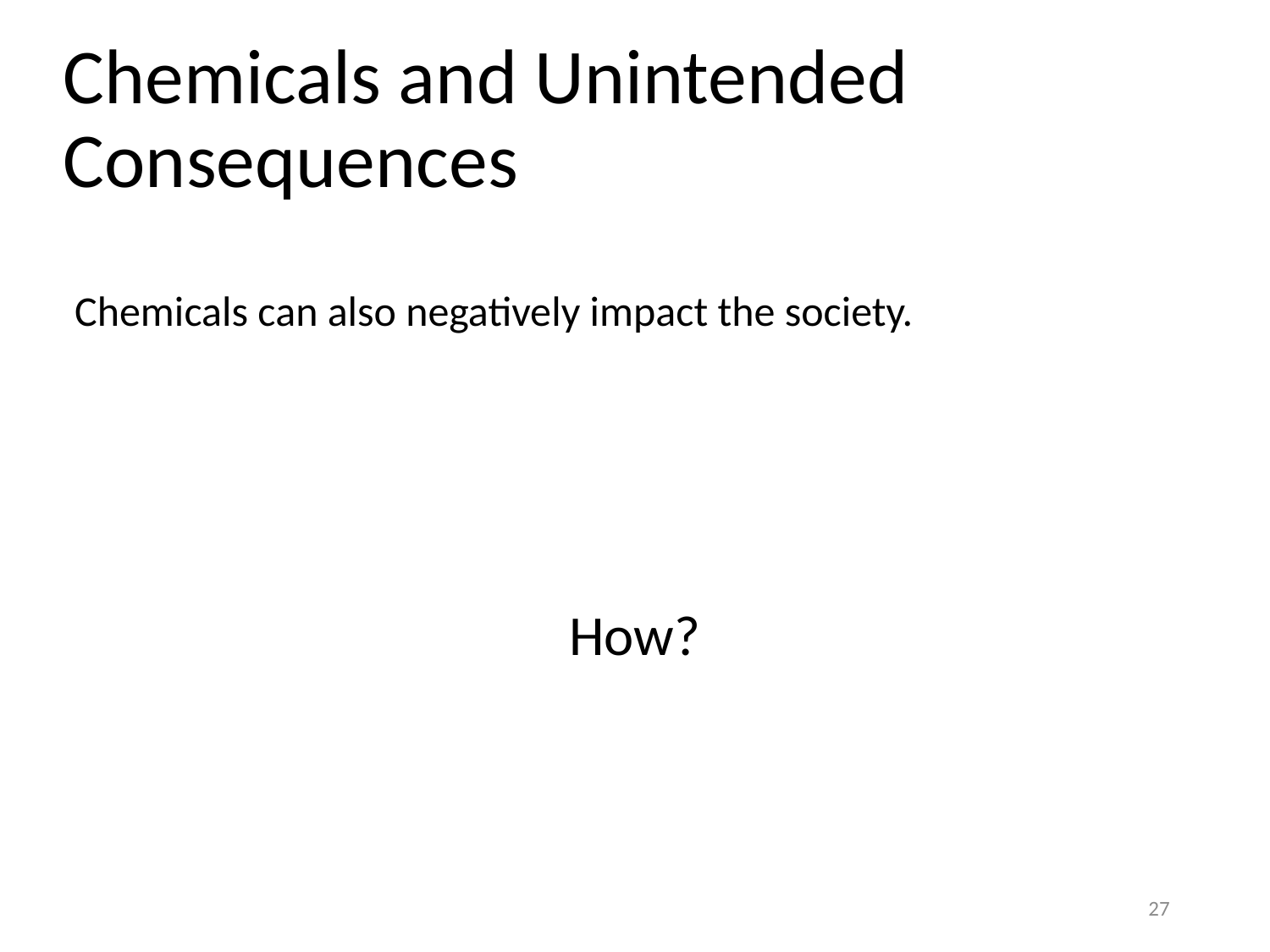

# Chemicals and Unintended Consequences
Chemicals can also negatively impact the society.
How?
27